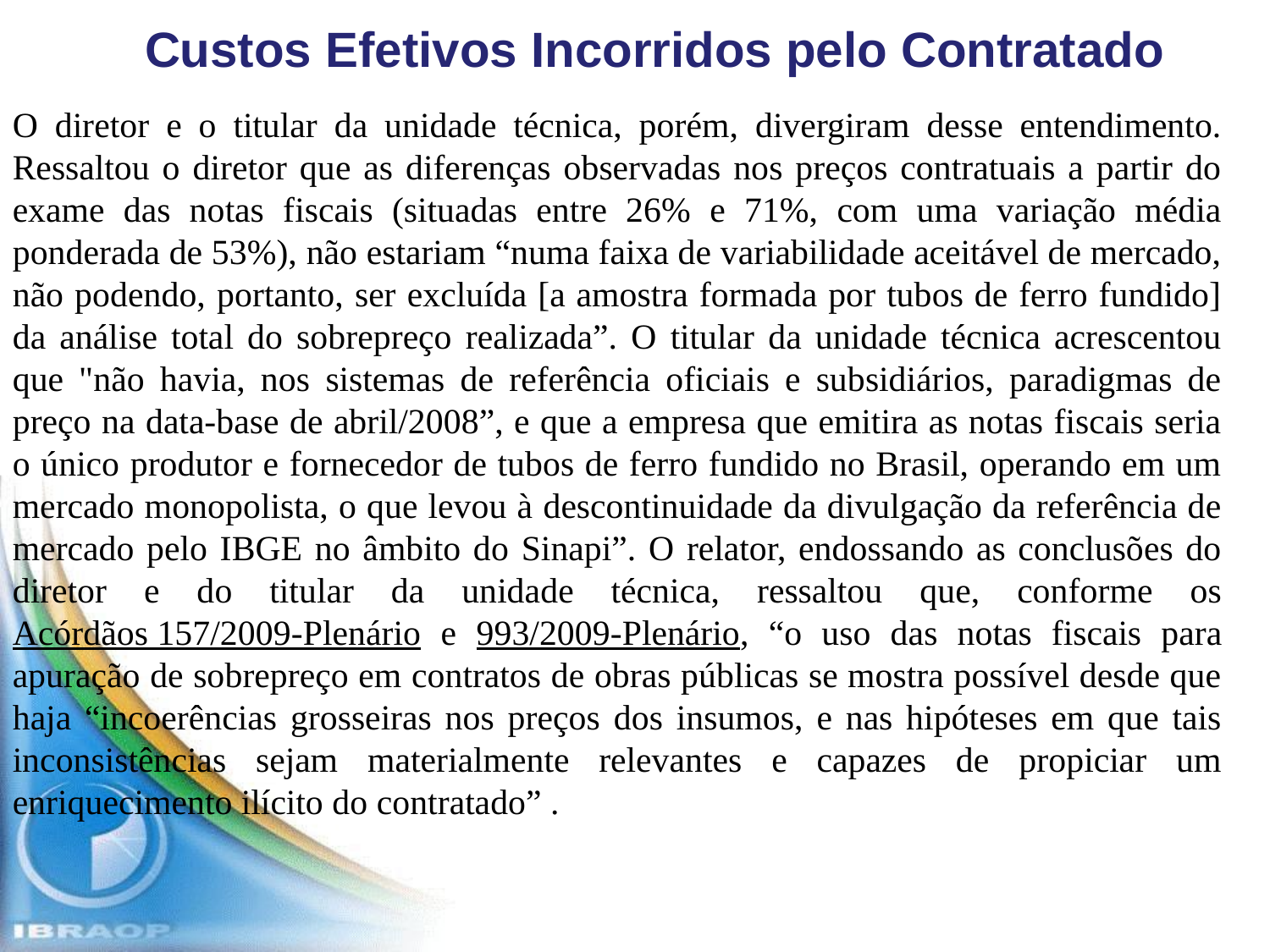

# Custos Efetivos Incorridos pelo Contratado
O diretor e o titular da unidade técnica, porém, divergiram desse entendimento. Ressaltou o diretor que as diferenças observadas nos preços contratuais a partir do exame das notas fiscais (situadas entre 26% e 71%, com uma variação média ponderada de 53%), não estariam “numa faixa de variabilidade aceitável de mercado, não podendo, portanto, ser excluída [a amostra formada por tubos de ferro fundido] da análise total do sobrepreço realizada”. O titular da unidade técnica acrescentou que "não havia, nos sistemas de referência oficiais e subsidiários, paradigmas de preço na data-base de abril/2008”, e que a empresa que emitira as notas fiscais seria o único produtor e fornecedor de tubos de ferro fundido no Brasil, operando em um mercado monopolista, o que levou à descontinuidade da divulgação da referência de mercado pelo IBGE no âmbito do Sinapi”. O relator, endossando as conclusões do diretor e do titular da unidade técnica, ressaltou que, conforme os Acórdãos 157/2009-Plenário e 993/2009-Plenário, “o uso das notas fiscais para apuração de sobrepreço em contratos de obras públicas se mostra possível desde que haja “incoerências grosseiras nos preços dos insumos, e nas hipóteses em que tais inconsistências sejam materialmente relevantes e capazes de propiciar um enriquecimento ilícito do contratado” .